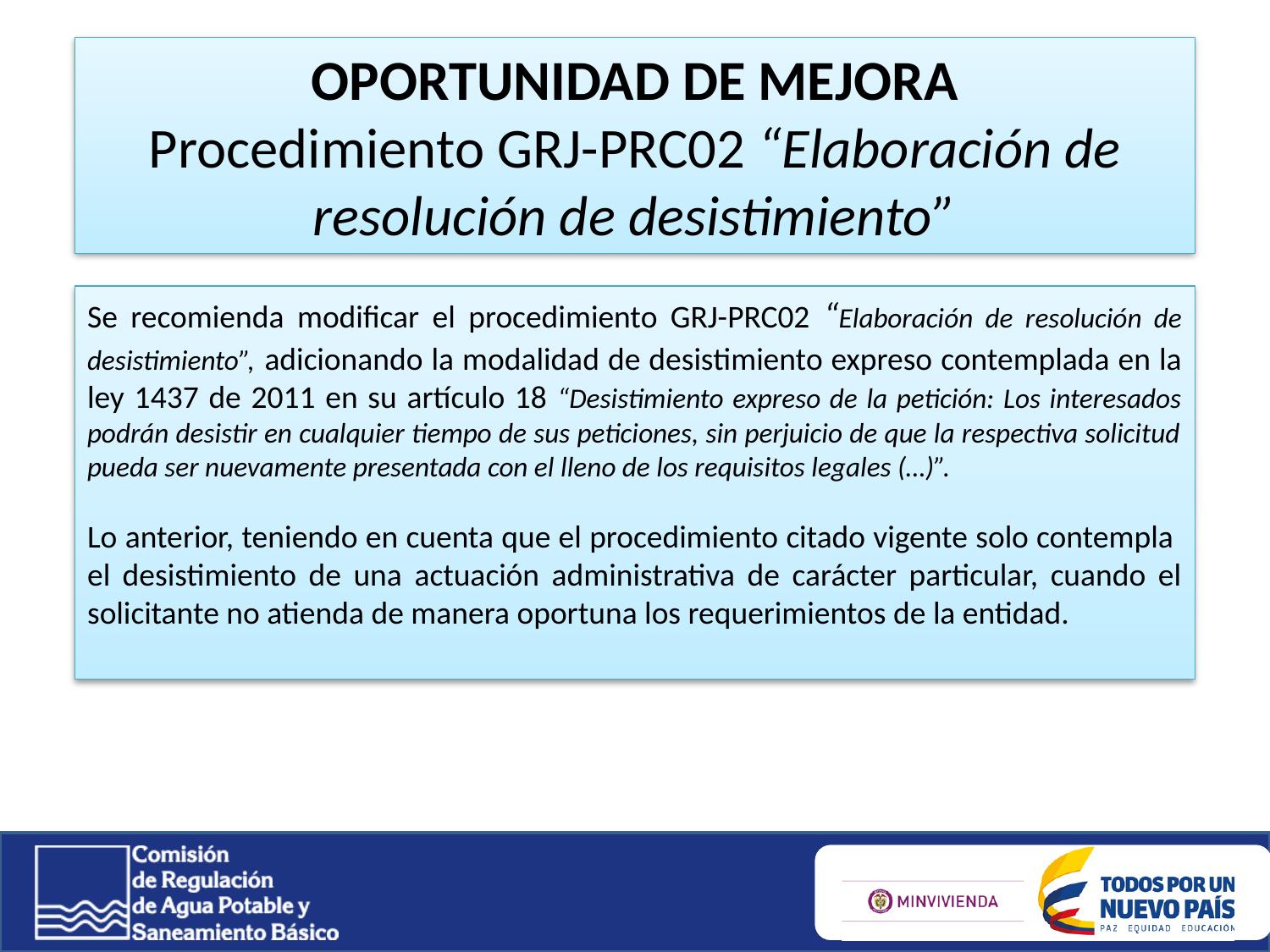

OPORTUNIDAD DE MEJORA
Procedimiento GRJ-PRC02 “Elaboración de resolución de desistimiento”
Se recomienda modificar el procedimiento GRJ-PRC02 “Elaboración de resolución de desistimiento”, adicionando la modalidad de desistimiento expreso contemplada en la ley 1437 de 2011 en su artículo 18 “Desistimiento expreso de la petición: Los interesados podrán desistir en cualquier tiempo de sus peticiones, sin perjuicio de que la respectiva solicitud pueda ser nuevamente presentada con el lleno de los requisitos legales (…)”.

Lo anterior, teniendo en cuenta que el procedimiento citado vigente solo contempla  el desistimiento de una actuación administrativa de carácter particular, cuando el solicitante no atienda de manera oportuna los requerimientos de la entidad.